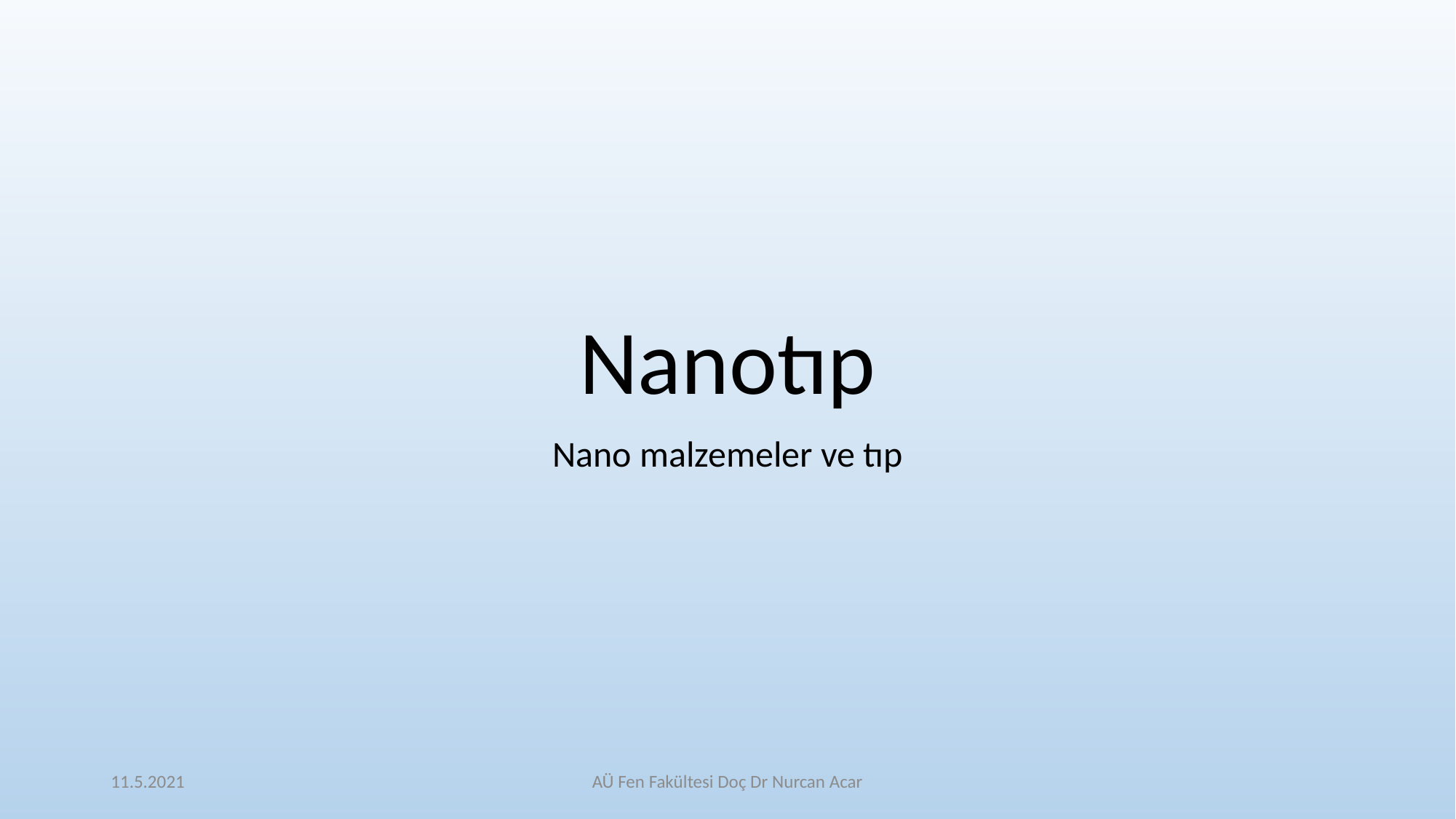

# Nanotıp
Nano malzemeler ve tıp
11.5.2021
AÜ Fen Fakültesi Doç Dr Nurcan Acar